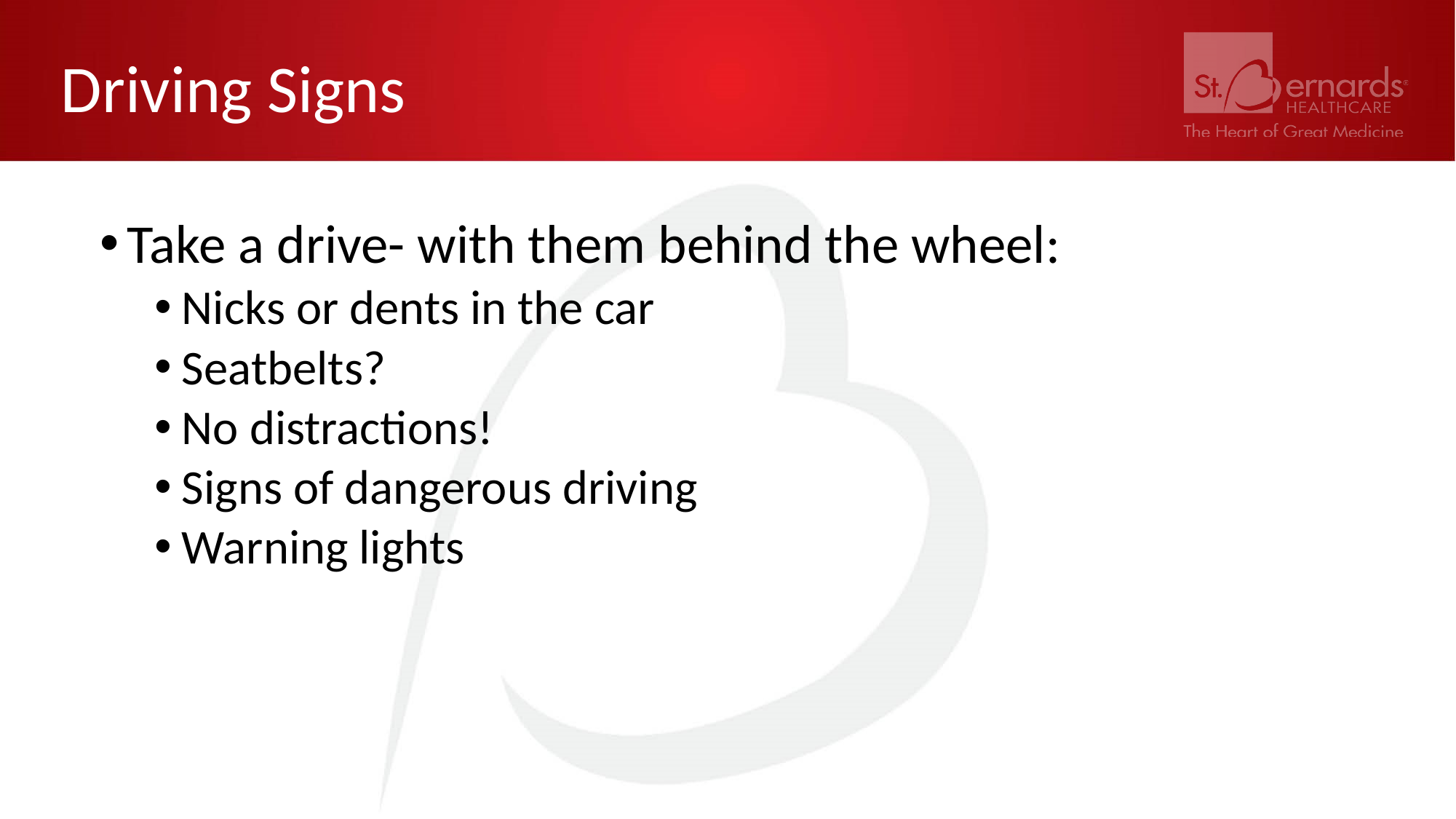

# Driving Signs
Take a drive- with them behind the wheel:
Nicks or dents in the car
Seatbelts?
No distractions!
Signs of dangerous driving
Warning lights